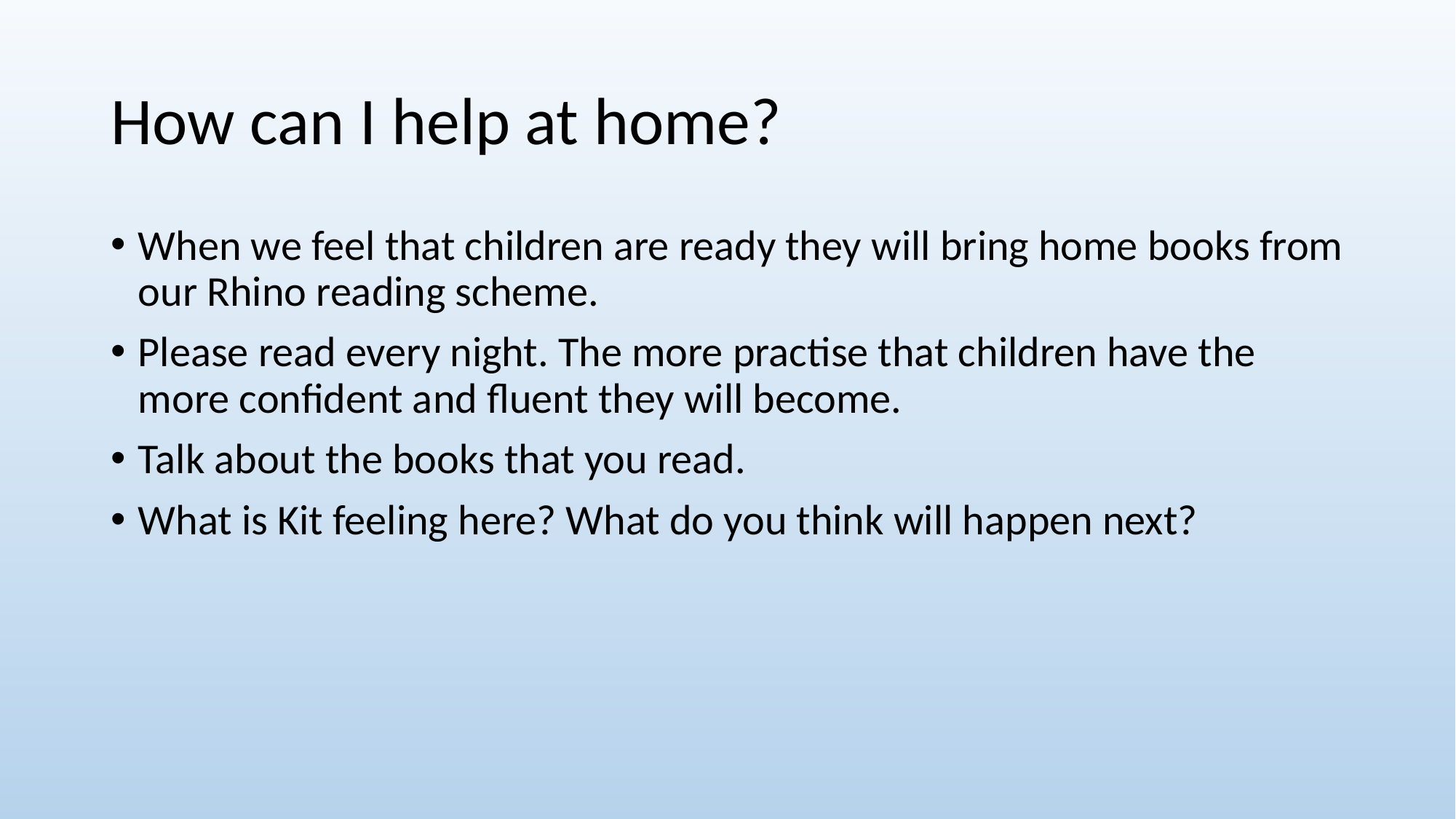

# How can I help at home?
When we feel that children are ready they will bring home books from our Rhino reading scheme.
Please read every night. The more practise that children have the more confident and fluent they will become.
Talk about the books that you read.
What is Kit feeling here? What do you think will happen next?